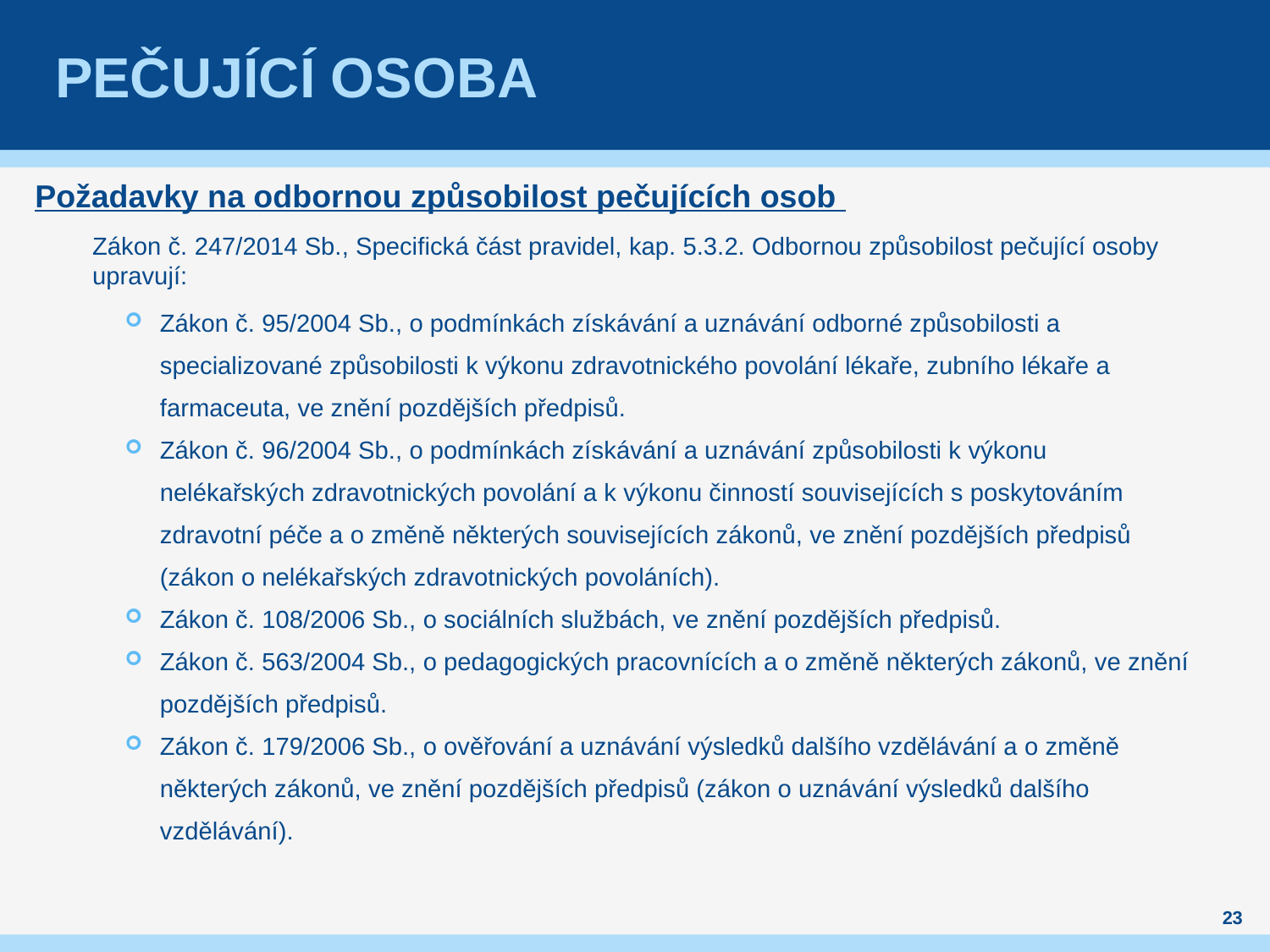

# pečující osoba
Požadavky na odbornou způsobilost pečujících osob
Zákon č. 247/2014 Sb., Specifická část pravidel, kap. 5.3.2. Odbornou způsobilost pečující osoby upravují:
Zákon č. 95/2004 Sb., o podmínkách získávání a uznávání odborné způsobilosti a specializované způsobilosti k výkonu zdravotnického povolání lékaře, zubního lékaře a farmaceuta, ve znění pozdějších předpisů.
Zákon č. 96/2004 Sb., o podmínkách získávání a uznávání způsobilosti k výkonu nelékařských zdravotnických povolání a k výkonu činností souvisejících s poskytováním zdravotní péče a o změně některých souvisejících zákonů, ve znění pozdějších předpisů (zákon o nelékařských zdravotnických povoláních).
Zákon č. 108/2006 Sb., o sociálních službách, ve znění pozdějších předpisů.
Zákon č. 563/2004 Sb., o pedagogických pracovnících a o změně některých zákonů, ve znění pozdějších předpisů.
Zákon č. 179/2006 Sb., o ověřování a uznávání výsledků dalšího vzdělávání a o změně některých zákonů, ve znění pozdějších předpisů (zákon o uznávání výsledků dalšího vzdělávání).

23